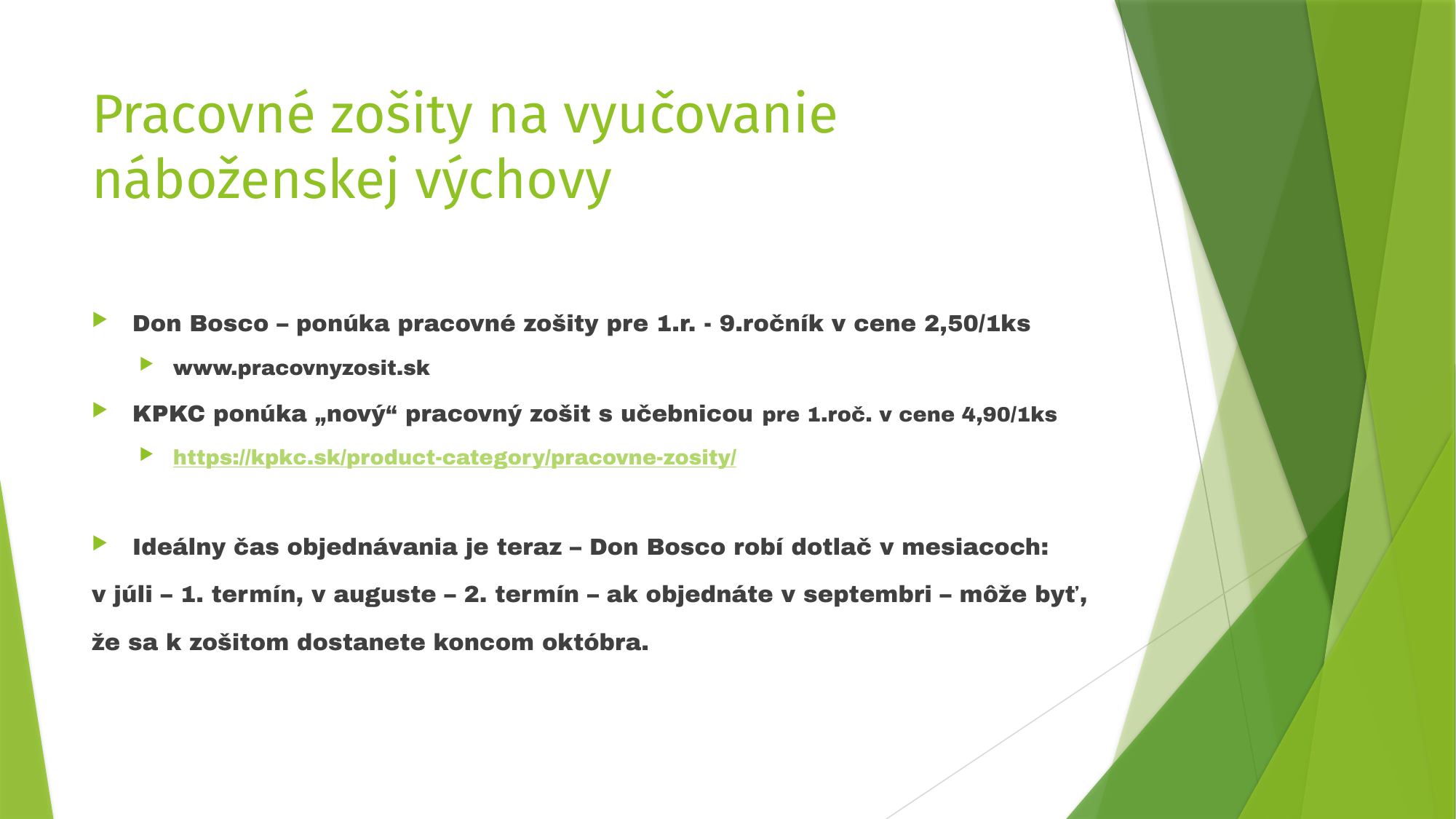

# Pracovné zošity na vyučovanie náboženskej výchovy

Don Bosco – ponúka pracovné zošity pre 1.r. - 9.ročník v cene 2,50/1ks
www.pracovnyzosit.sk
KPKC ponúka „nový“ pracovný zošit s učebnicou pre 1.roč. v cene 4,90/1ks
https://kpkc.sk/product-category/pracovne-zosity/

Ideálny čas objednávania je teraz – Don Bosco robí dotlač v mesiacoch:
v júli – 1. termín, v auguste – 2. termín – ak objednáte v septembri – môže byť, že sa k zošitom dostanete koncom októbra.